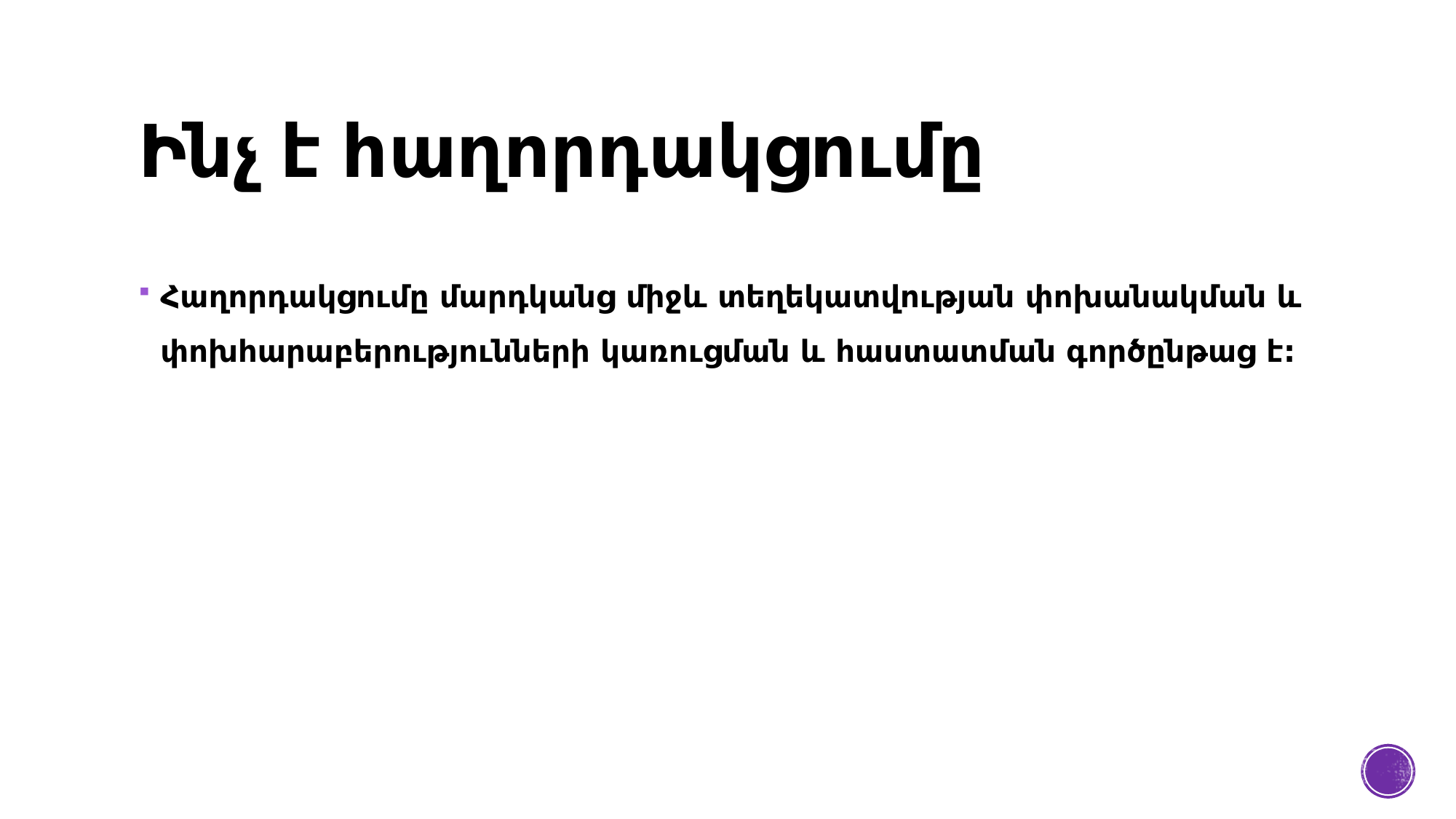

# Ինչ է հաղորդակցումը
Հաղորդակցումը մարդկանց միջև տեղեկատվության փոխանակման և փոխհարաբերությունների կառուցման և հաստատման գործընթաց է: